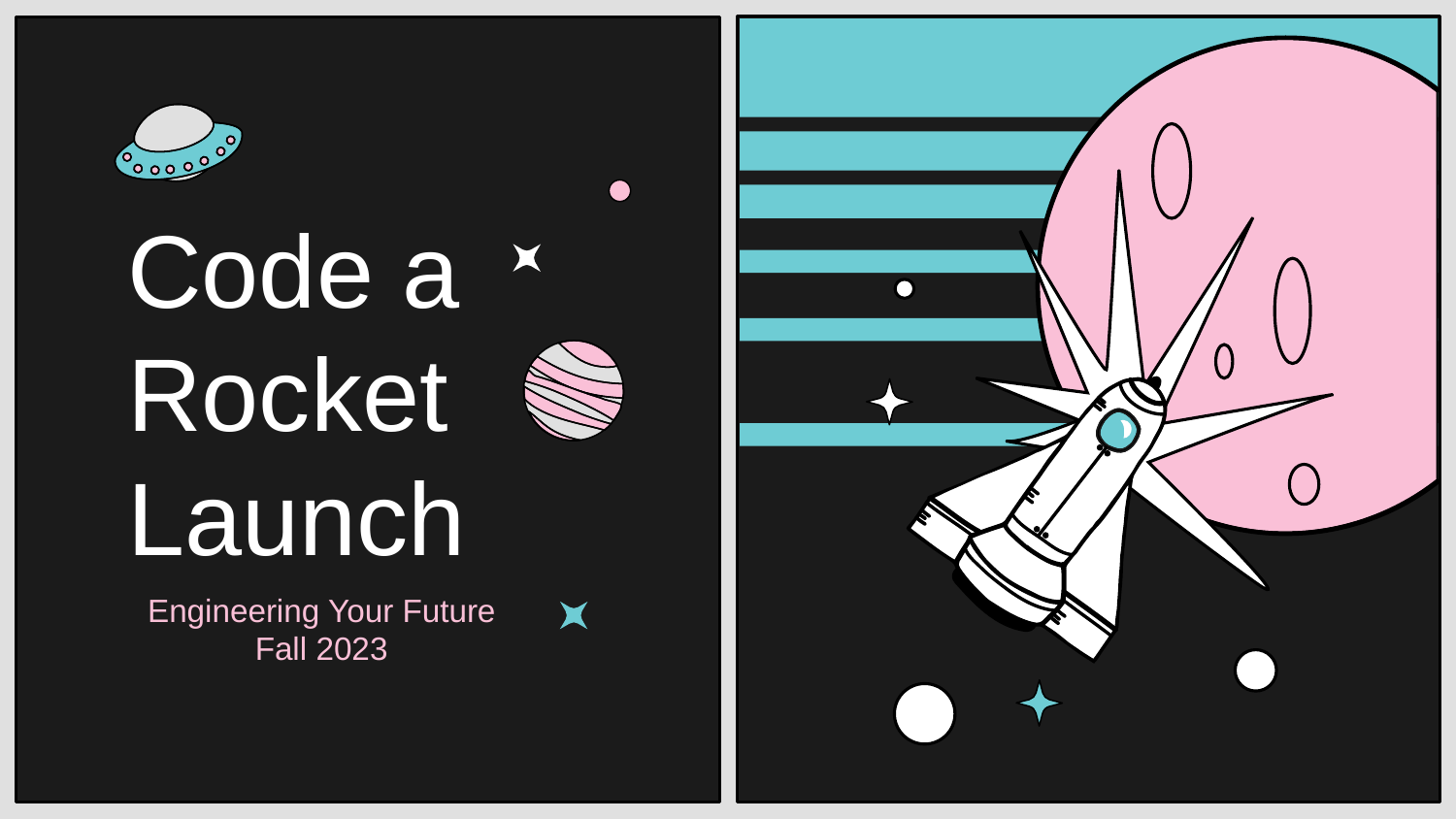

# Code a Rocket Launch

Engineering Your Future Fall 2023